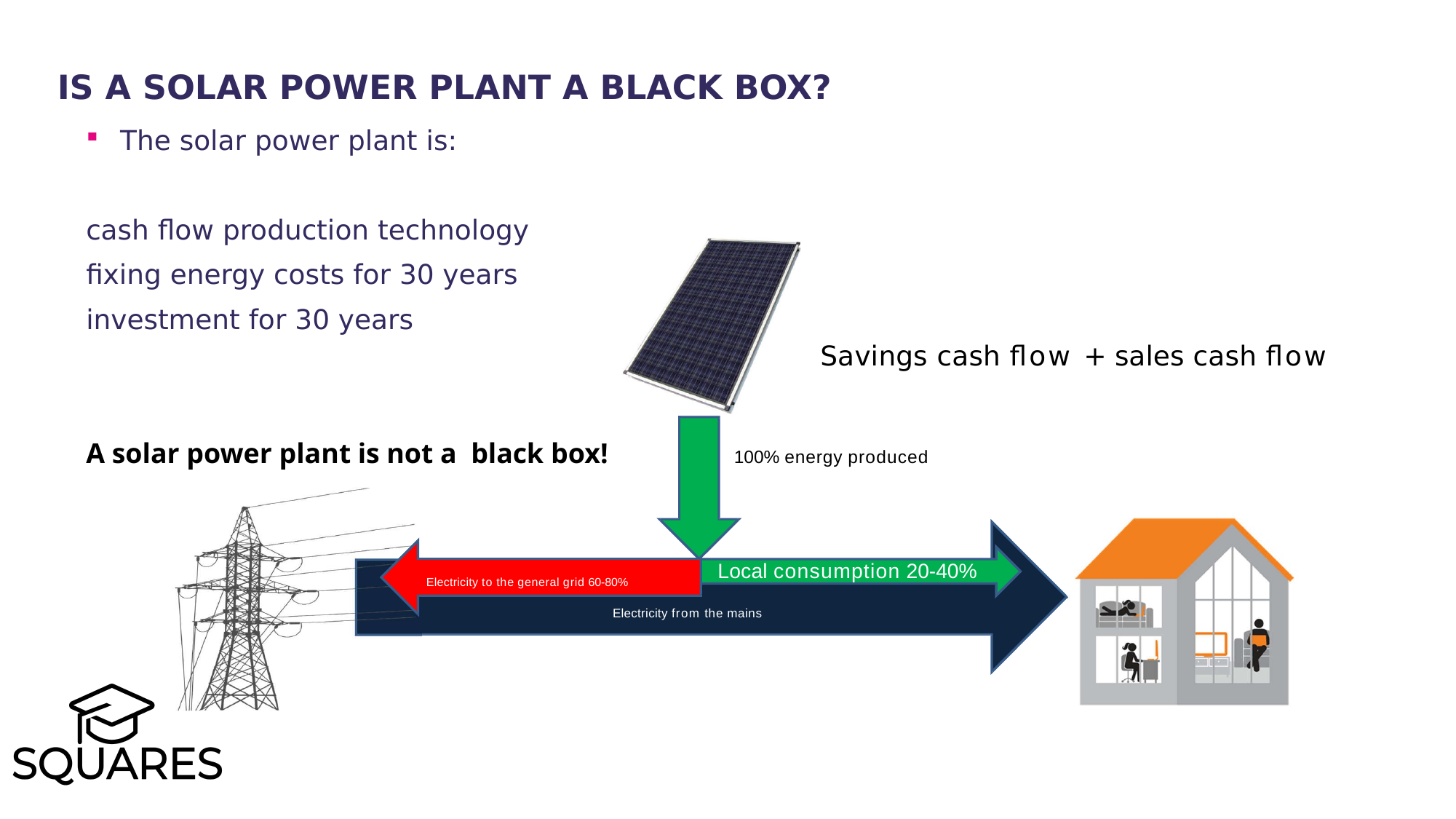

Is a solar power plant a black box?
The solar power plant is:

cash flow production technology
fixing energy costs for 30 years
investment for 30 years

A solar power plant is not a  black box!

Savings cash flow + sales cash flow
100% energy produced
Local consumption 20-40%
Electricity to the general grid 60-80%
Electricity from the mains